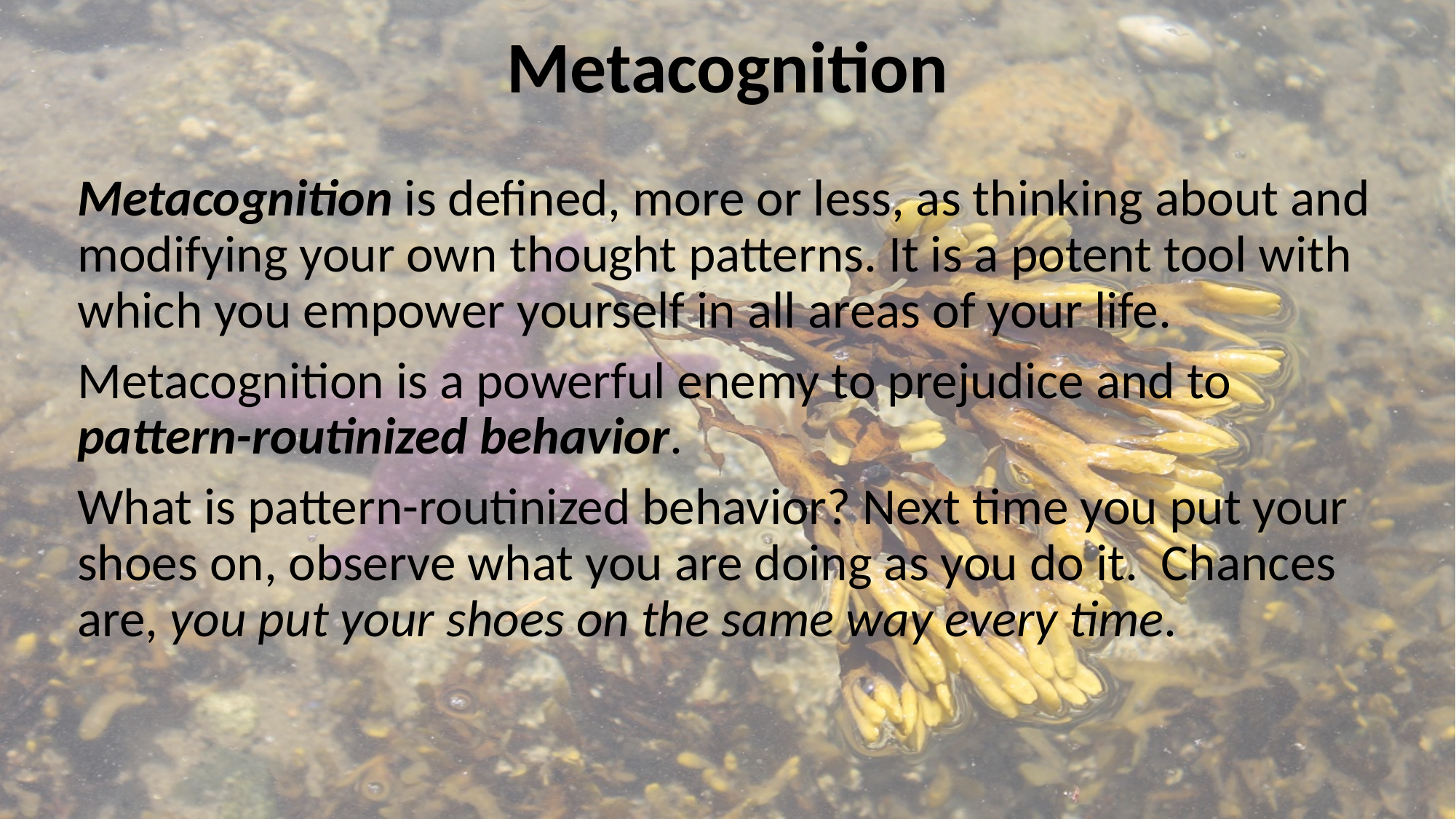

# Metacognition
Metacognition is defined, more or less, as thinking about and modifying your own thought patterns. It is a potent tool with which you empower yourself in all areas of your life.
Metacognition is a powerful enemy to prejudice and to pattern-routinized behavior.
What is pattern-routinized behavior? Next time you put your shoes on, observe what you are doing as you do it.  Chances are, you put your shoes on the same way every time.